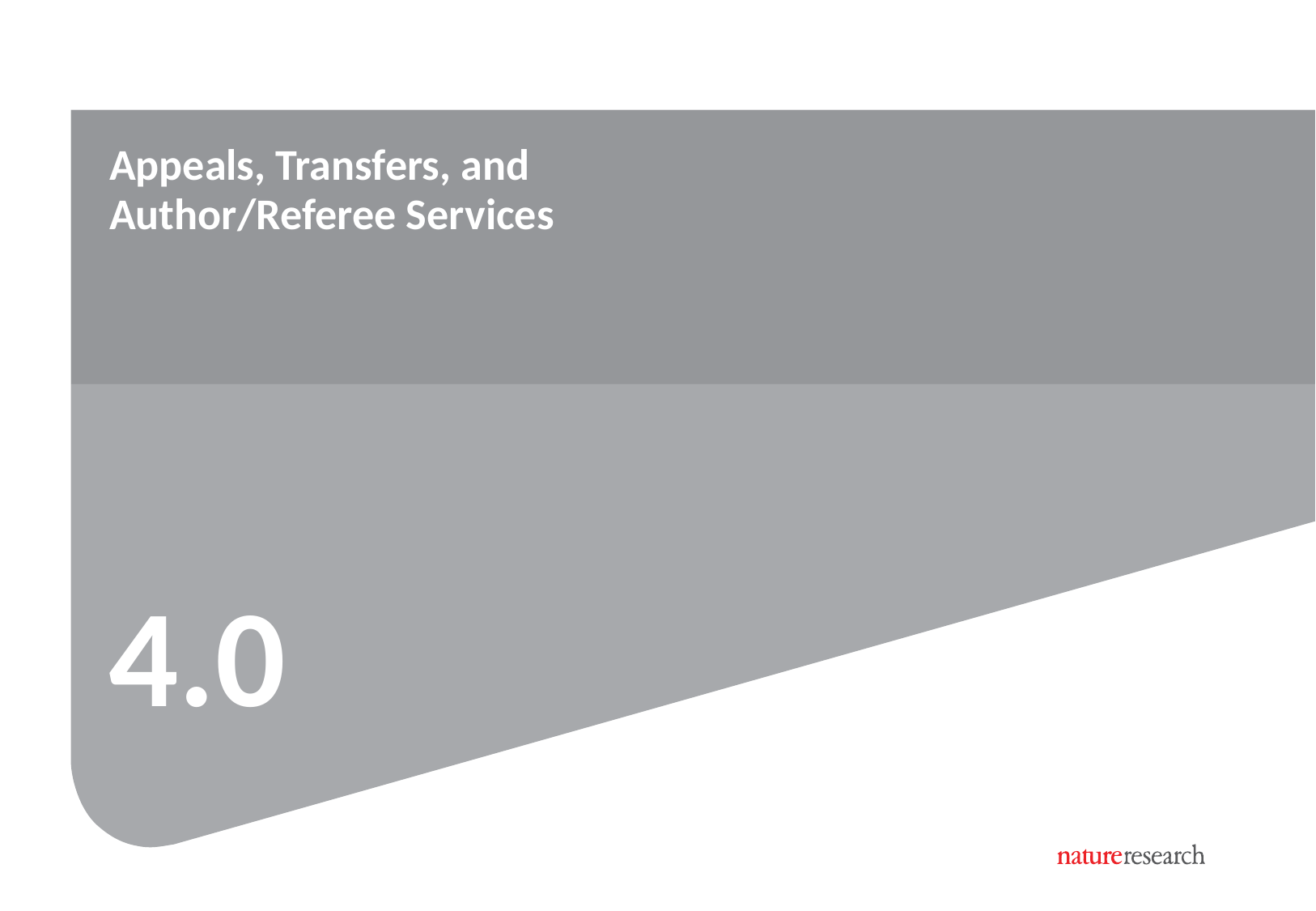

# Appeals, Transfers, and Author/Referee Services
4.0